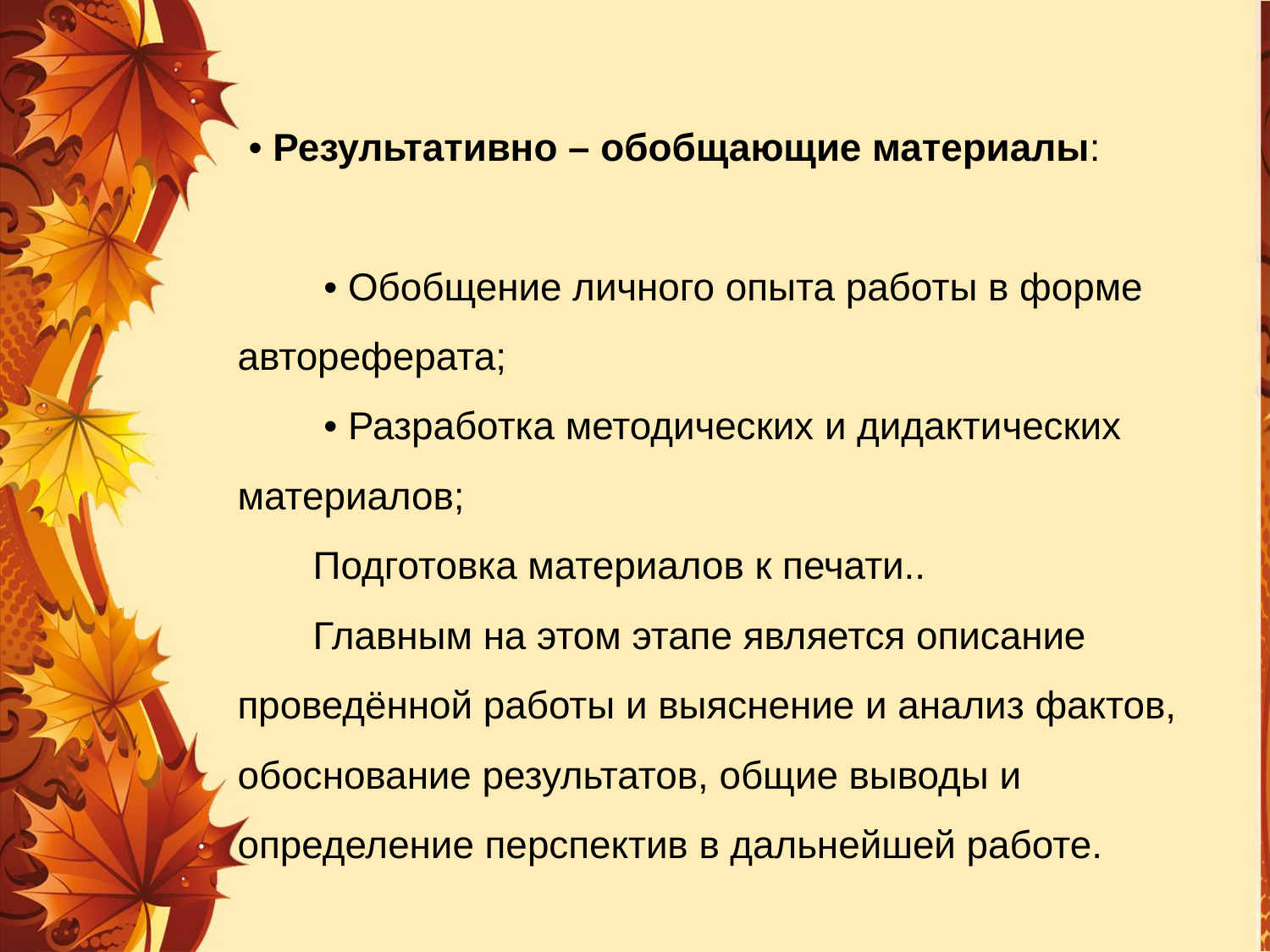

# • Результативно – обобщающие материалы:   • Обобщение личного опыта работы в форме автореферата; • Разработка методических и дидактических материалов; Подготовка материалов к печати..  Главным на этом этапе является описание проведённой работы и выяснение и анализ фактов, обоснование результатов, общие выводы и определение перспектив в дальнейшей работе.